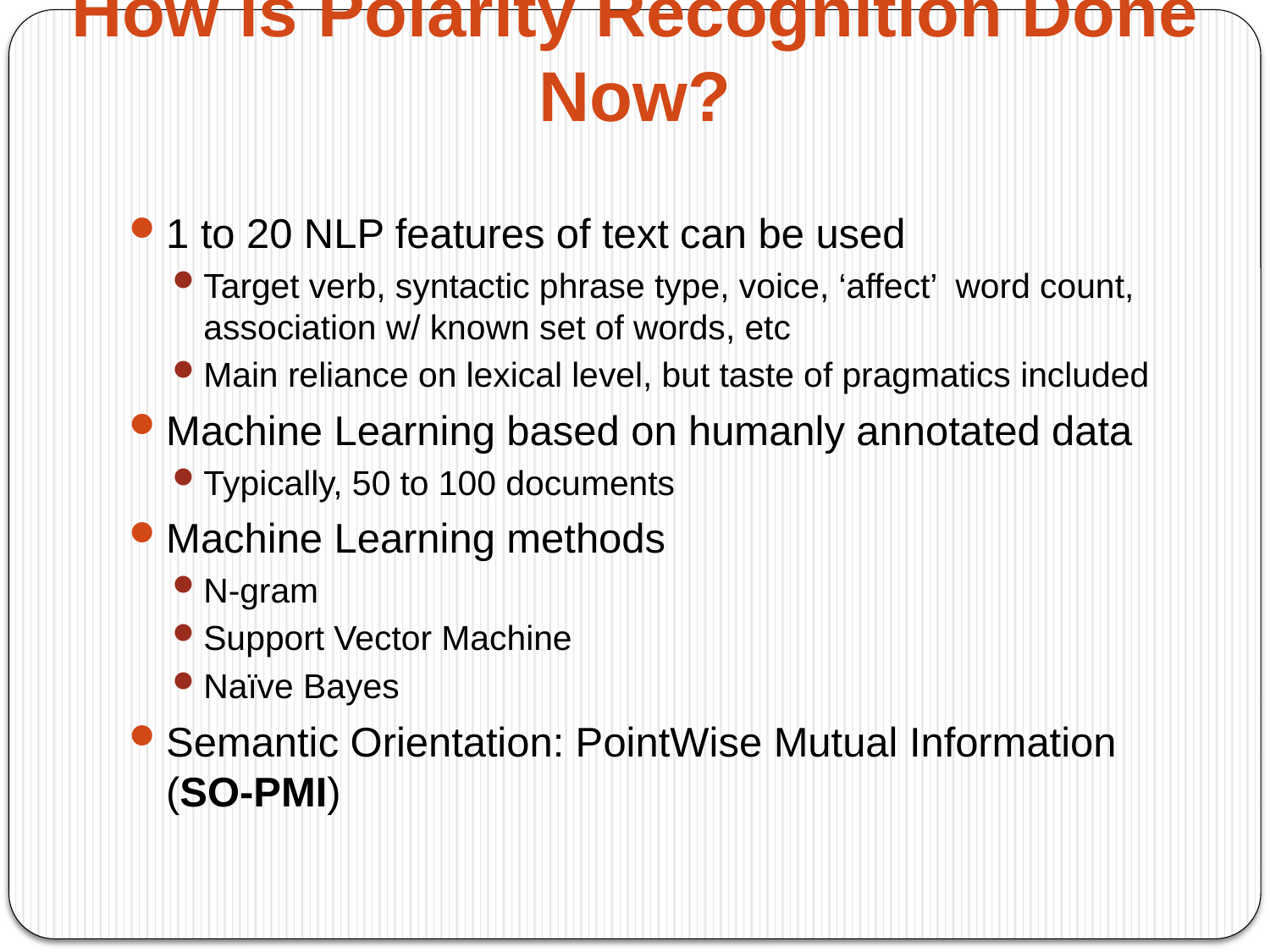

# How is Polarity Recognition Done Now?
1 to 20 NLP features of text can be used
Target verb, syntactic phrase type, voice, ‘affect’  word count, association w/ known set of words, etc
Main reliance on lexical level, but taste of pragmatics included
Machine Learning based on humanly annotated data
Typically, 50 to 100 documents
Machine Learning methods
N-gram
Support Vector Machine
Naïve Bayes
Semantic Orientation: PointWise Mutual Information (SO-PMI)